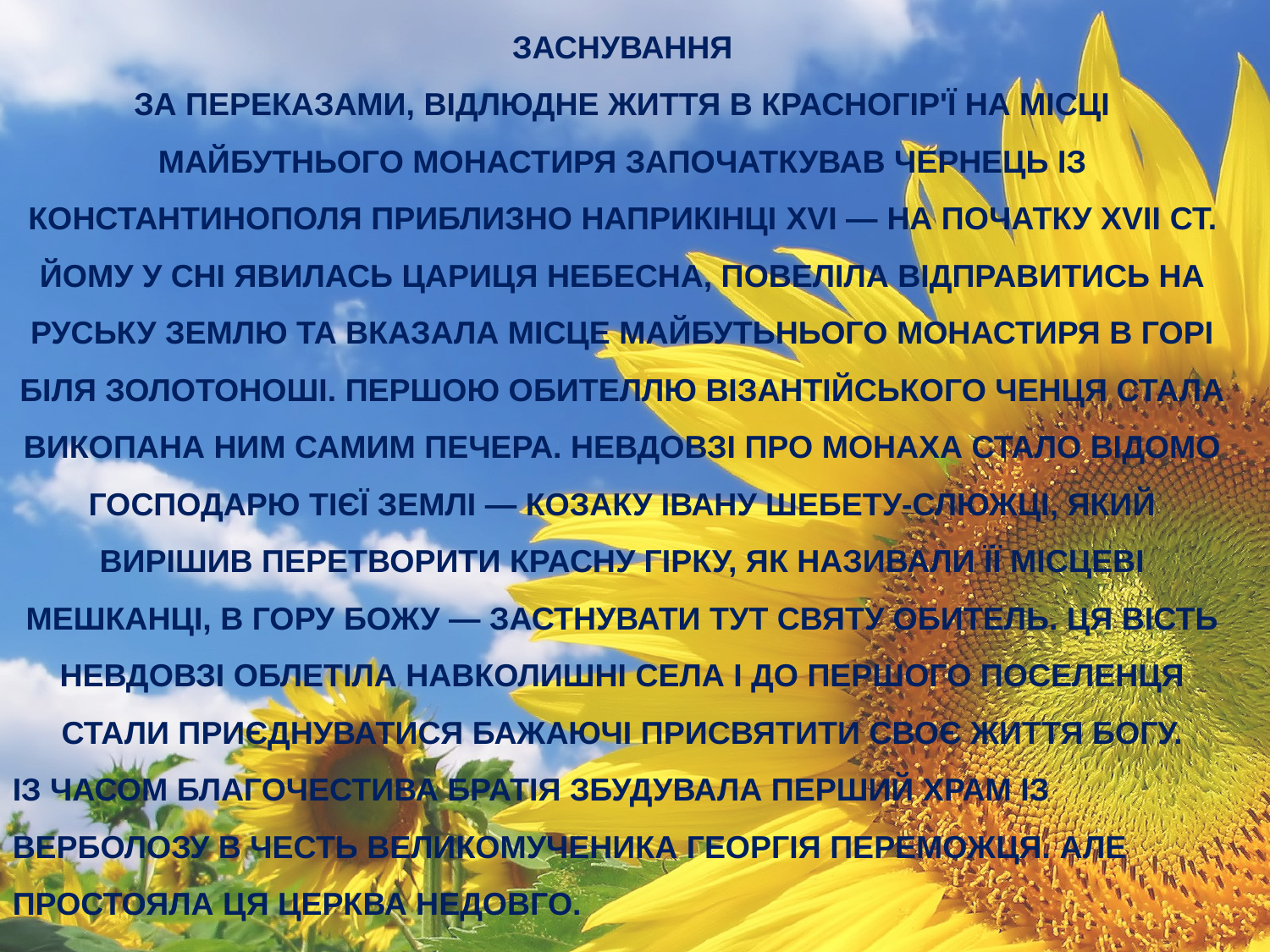

ЗАСНУВАННЯ
ЗА ПЕРЕКАЗАМИ, ВІДЛЮДНЕ ЖИТТЯ В КРАСНОГІР'Ї НА МІСЦІ МАЙБУТНЬОГО МОНАСТИРЯ ЗАПОЧАТКУВАВ ЧЕРНЕЦЬ ІЗ КОНСТАНТИНОПОЛЯ ПРИБЛИЗНО НАПРИКІНЦІ XVI — НА ПОЧАТКУ XVII СТ. ЙОМУ У СНІ ЯВИЛАСЬ ЦАРИЦЯ НЕБЕСНА, ПОВЕЛІЛА ВІДПРАВИТИСЬ НА РУСЬКУ ЗЕМЛЮ ТА ВКАЗАЛА МІСЦЕ МАЙБУТЬНЬОГО МОНАСТИРЯ В ГОРІ БІЛЯ ЗОЛОТОНОШІ. ПЕРШОЮ ОБИТЕЛЛЮ ВІЗАНТІЙСЬКОГО ЧЕНЦЯ СТАЛА ВИКОПАНА НИМ САМИМ ПЕЧЕРА. НЕВДОВЗІ ПРО МОНАХА СТАЛО ВІДОМО ГОСПОДАРЮ ТІЄЇ ЗЕМЛІ — КОЗАКУ ІВАНУ ШЕБЕТУ-СЛЮЖЦІ, ЯКИЙ ВИРІШИВ ПЕРЕТВОРИТИ КРАСНУ ГІРКУ, ЯК НАЗИВАЛИ ЇЇ МІСЦЕВІ МЕШКАНЦІ, В ГОРУ БОЖУ — ЗАСТНУВАТИ ТУТ СВЯТУ ОБИТЕЛЬ. ЦЯ ВІСТЬ НЕВДОВЗІ ОБЛЕТІЛА НАВКОЛИШНІ СЕЛА І ДО ПЕРШОГО ПОСЕЛЕНЦЯ СТАЛИ ПРИЄДНУВАТИСЯ БАЖАЮЧІ ПРИСВЯТИТИ СВОЄ ЖИТТЯ БОГУ.
ІЗ ЧАСОМ БЛАГОЧЕСТИВА БРАТІЯ ЗБУДУВАЛА ПЕРШИЙ ХРАМ ІЗ ВЕРБОЛОЗУ В ЧЕСТЬ ВЕЛИКОМУЧЕНИКА ГЕОРГІЯ ПЕРЕМОЖЦЯ. АЛЕ ПРОСТОЯЛА ЦЯ ЦЕРКВА НЕДОВГО.